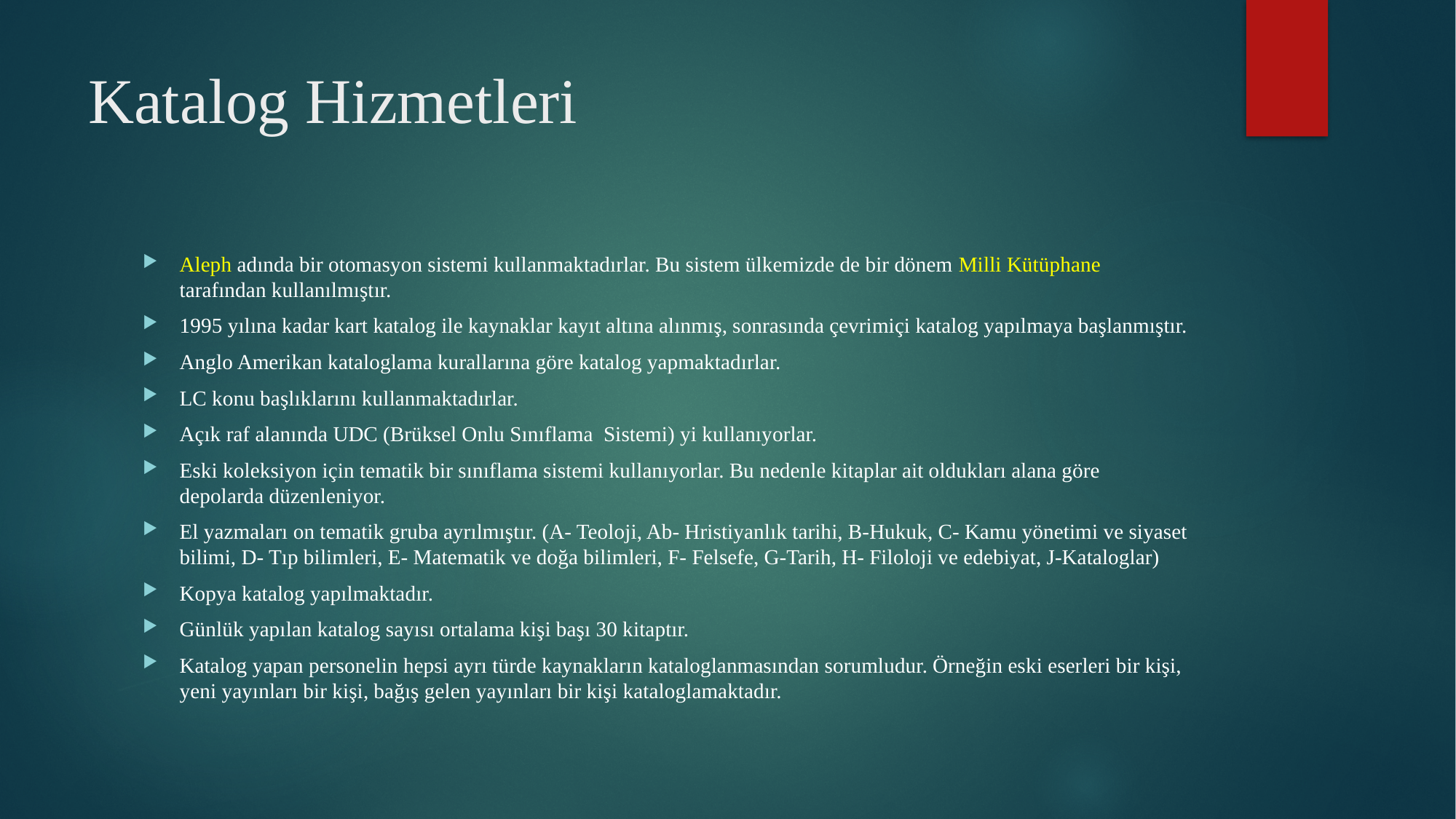

# Katalog Hizmetleri
Aleph adında bir otomasyon sistemi kullanmaktadırlar. Bu sistem ülkemizde de bir dönem Milli Kütüphane tarafından kullanılmıştır.
1995 yılına kadar kart katalog ile kaynaklar kayıt altına alınmış, sonrasında çevrimiçi katalog yapılmaya başlanmıştır.
Anglo Amerikan kataloglama kurallarına göre katalog yapmaktadırlar.
LC konu başlıklarını kullanmaktadırlar.
Açık raf alanında UDC (Brüksel Onlu Sınıflama  Sistemi) yi kullanıyorlar.
Eski koleksiyon için tematik bir sınıflama sistemi kullanıyorlar. Bu nedenle kitaplar ait oldukları alana göre depolarda düzenleniyor.
El yazmaları on tematik gruba ayrılmıştır. (A- Teoloji, Ab- Hristiyanlık tarihi, B-Hukuk, C- Kamu yönetimi ve siyaset bilimi, D- Tıp bilimleri, E- Matematik ve doğa bilimleri, F- Felsefe, G-Tarih, H- Filoloji ve edebiyat, J-Kataloglar)
Kopya katalog yapılmaktadır.
Günlük yapılan katalog sayısı ortalama kişi başı 30 kitaptır.
Katalog yapan personelin hepsi ayrı türde kaynakların kataloglanmasından sorumludur. Örneğin eski eserleri bir kişi, yeni yayınları bir kişi, bağış gelen yayınları bir kişi kataloglamaktadır.